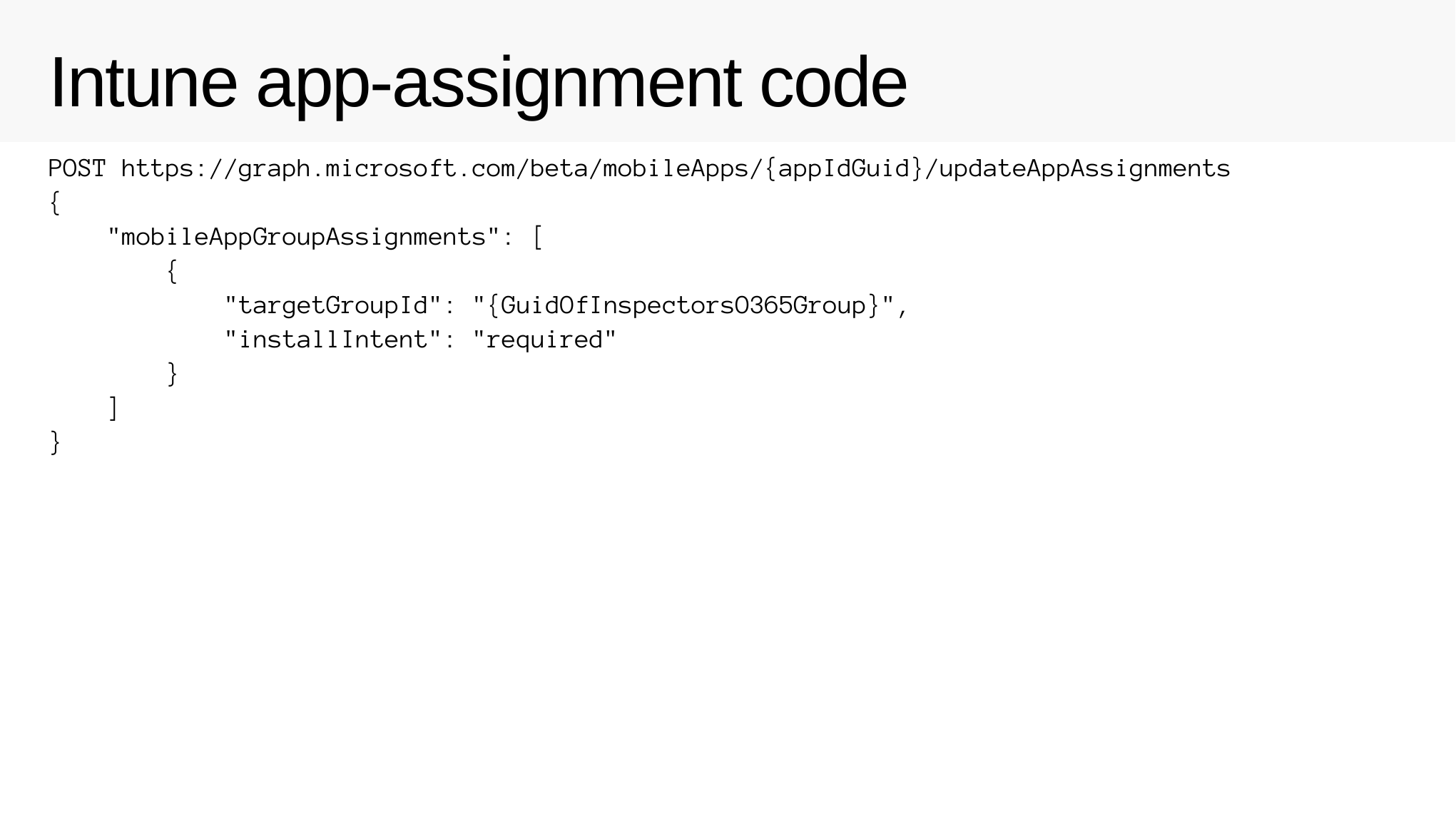

# Intune app-assignment code
POST https://graph.microsoft.com/beta/mobileApps/{appIdGuid}/updateAppAssignments
{
    "mobileAppGroupAssignments": [
        {
            "targetGroupId": "{GuidOfInspectorsO365Group}",
            "installIntent": "required"
        }
    ]
}